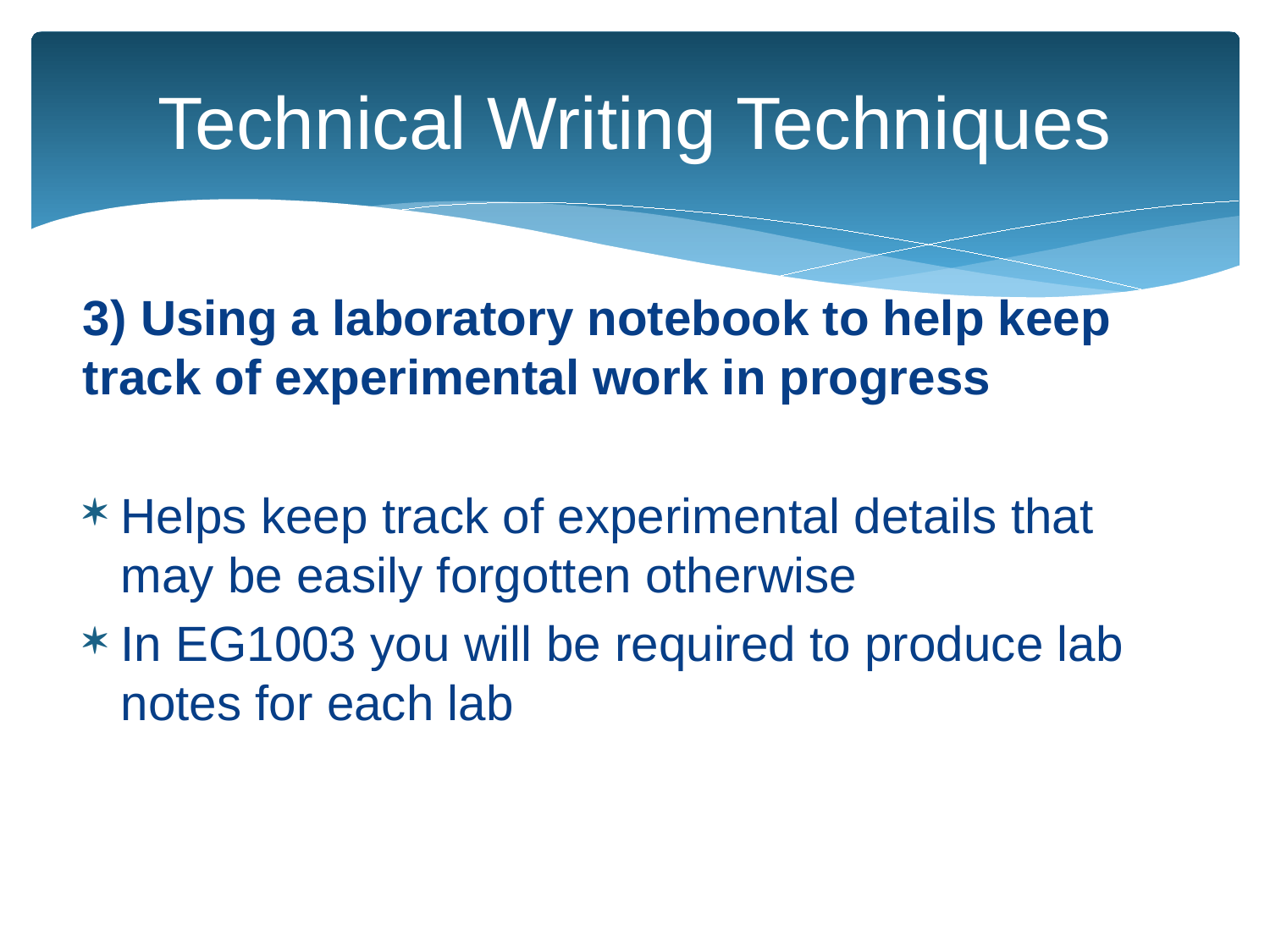

# Technical Writing Techniques
3) Using a laboratory notebook to help keep track of experimental work in progress

Helps keep track of experimental details that may be easily forgotten otherwise
In EG1003 you will be required to produce lab notes for each lab